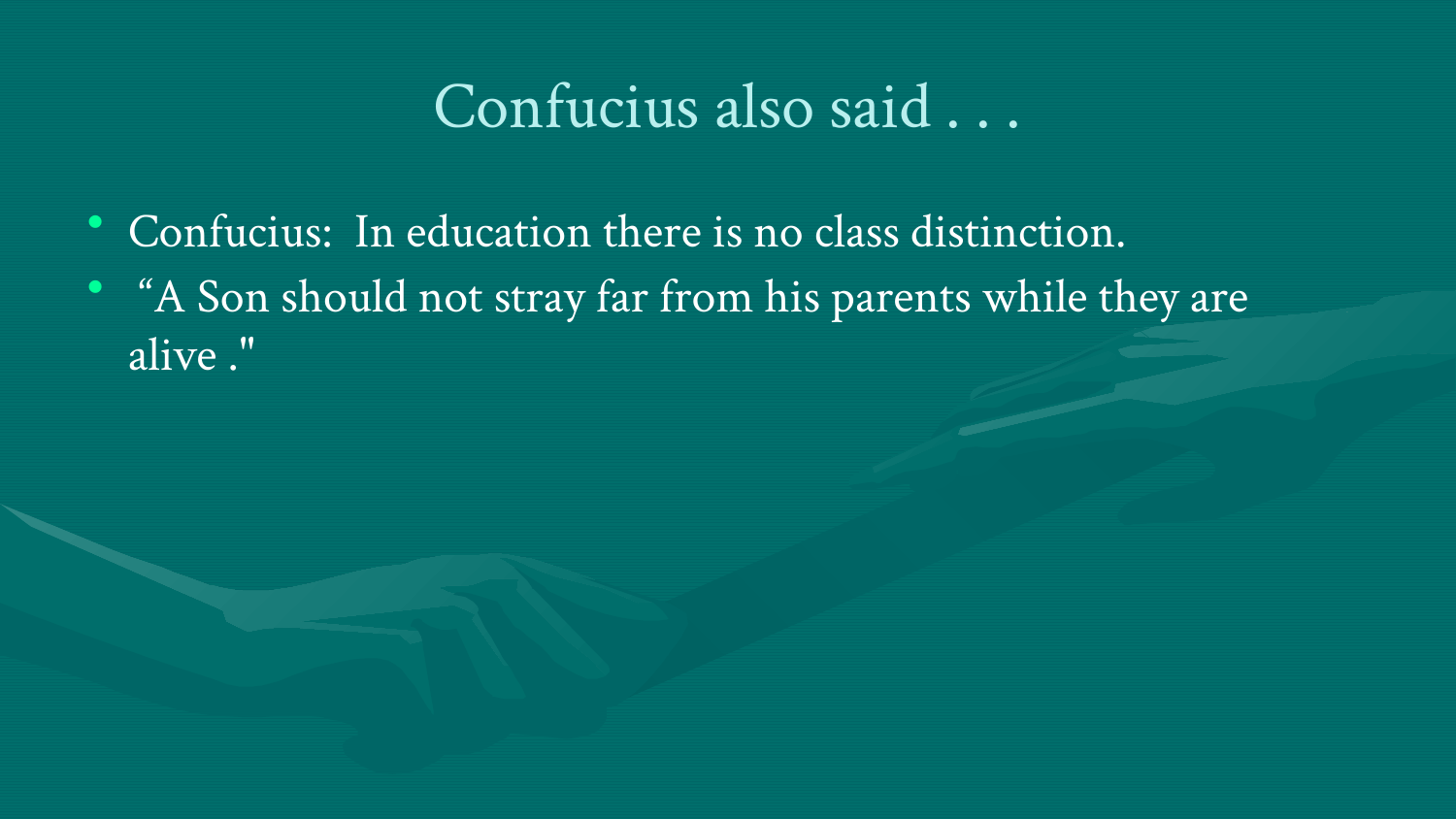

# Confucius also said . . .
Confucius:  In education there is no class distinction.
 “A Son should not stray far from his parents while they are alive ."